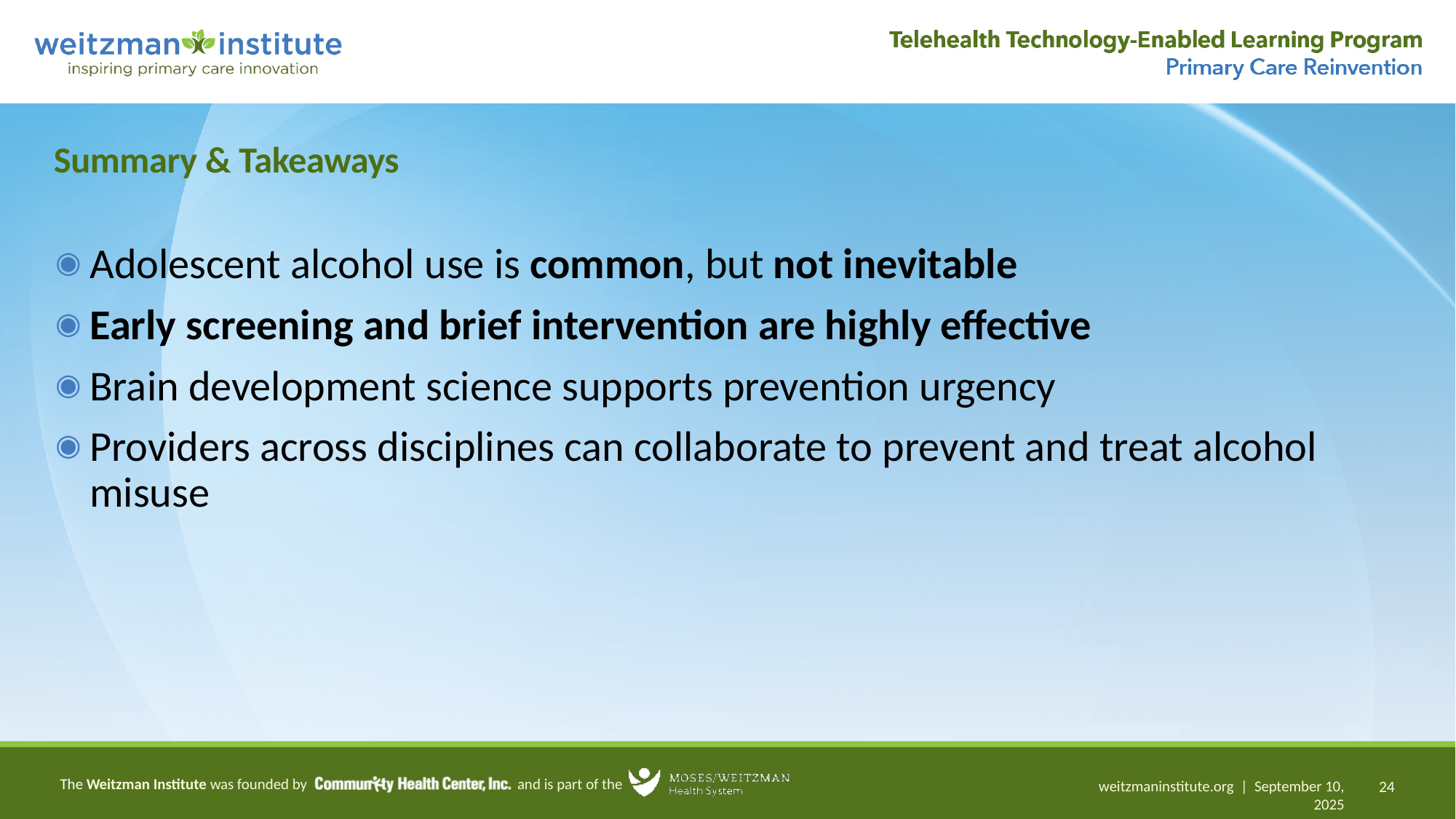

# Summary & Takeaways
Adolescent alcohol use is common, but not inevitable
Early screening and brief intervention are highly effective
Brain development science supports prevention urgency
Providers across disciplines can collaborate to prevent and treat alcohol misuse